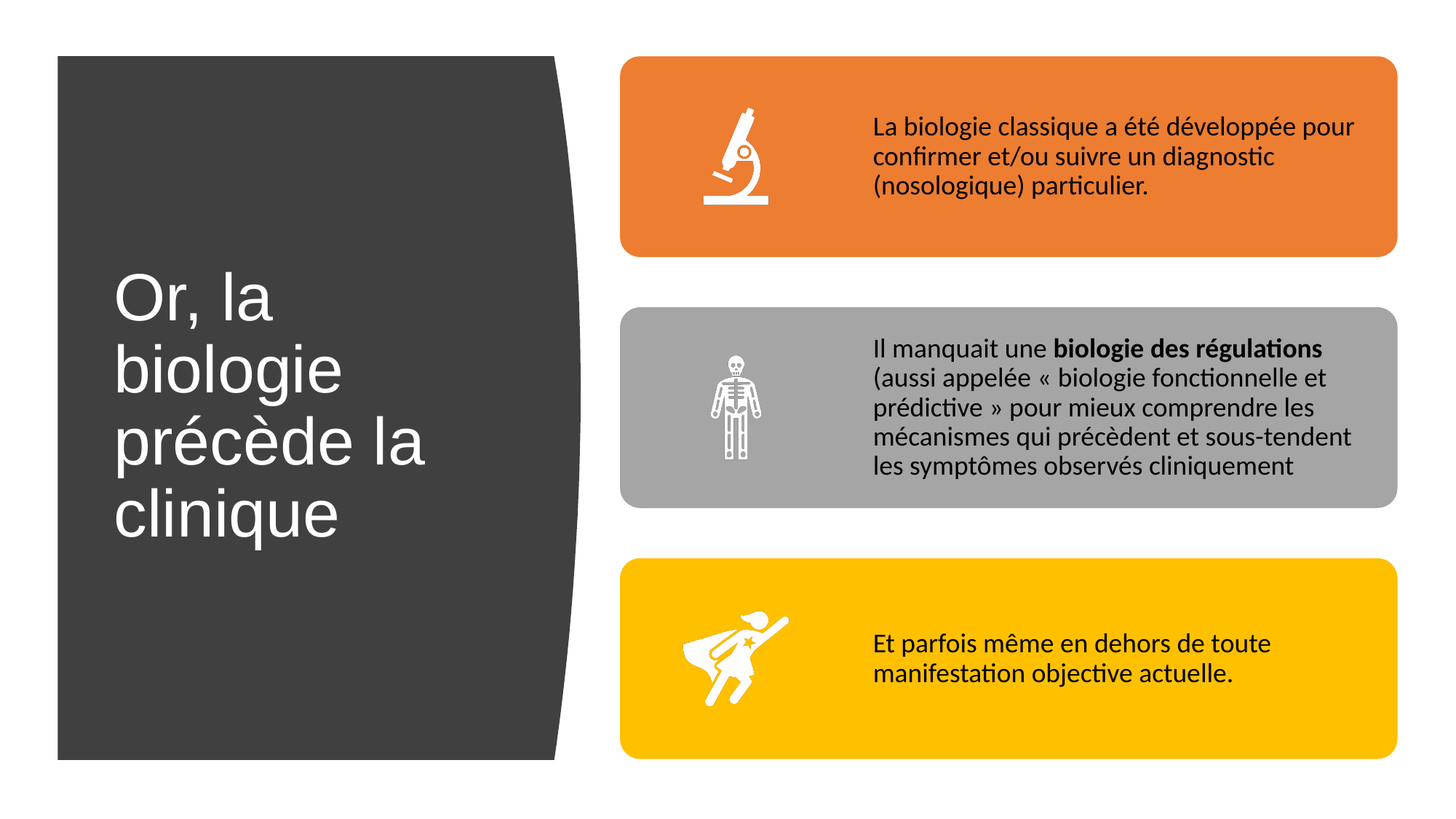

La biologie classique a été développée pour confirmer et/ou suivre un diagnostic (nosologique) particulier.
Il manquait une biologie des régulations (aussi appelée « biologie fonctionnelle et prédictive » pour mieux comprendre les mécanismes qui précèdent et sous-tendent les symptômes observés cliniquement
Et parfois même en dehors de toute manifestation objective actuelle.

# Or, la biologie précède la clinique